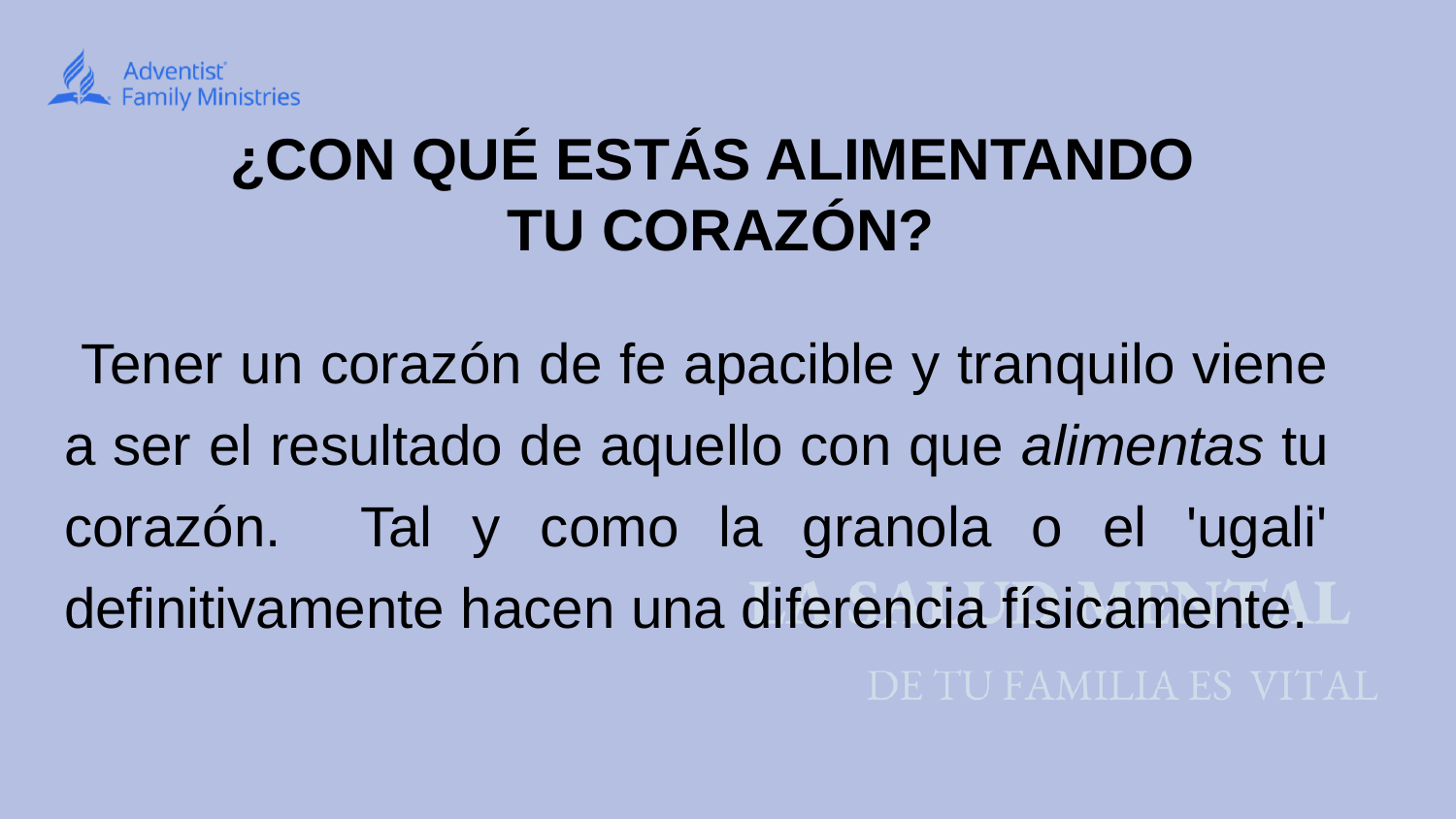

# ¿CON QUÉ ESTÁS ALIMENTANDO
TU CORAZÓN?
 Tener un corazón de fe apacible y tranquilo viene a ser el resultado de aquello con que alimentas tu corazón.  Tal y como la granola o el 'ugali' definitivamente hacen una diferencia físicamente.